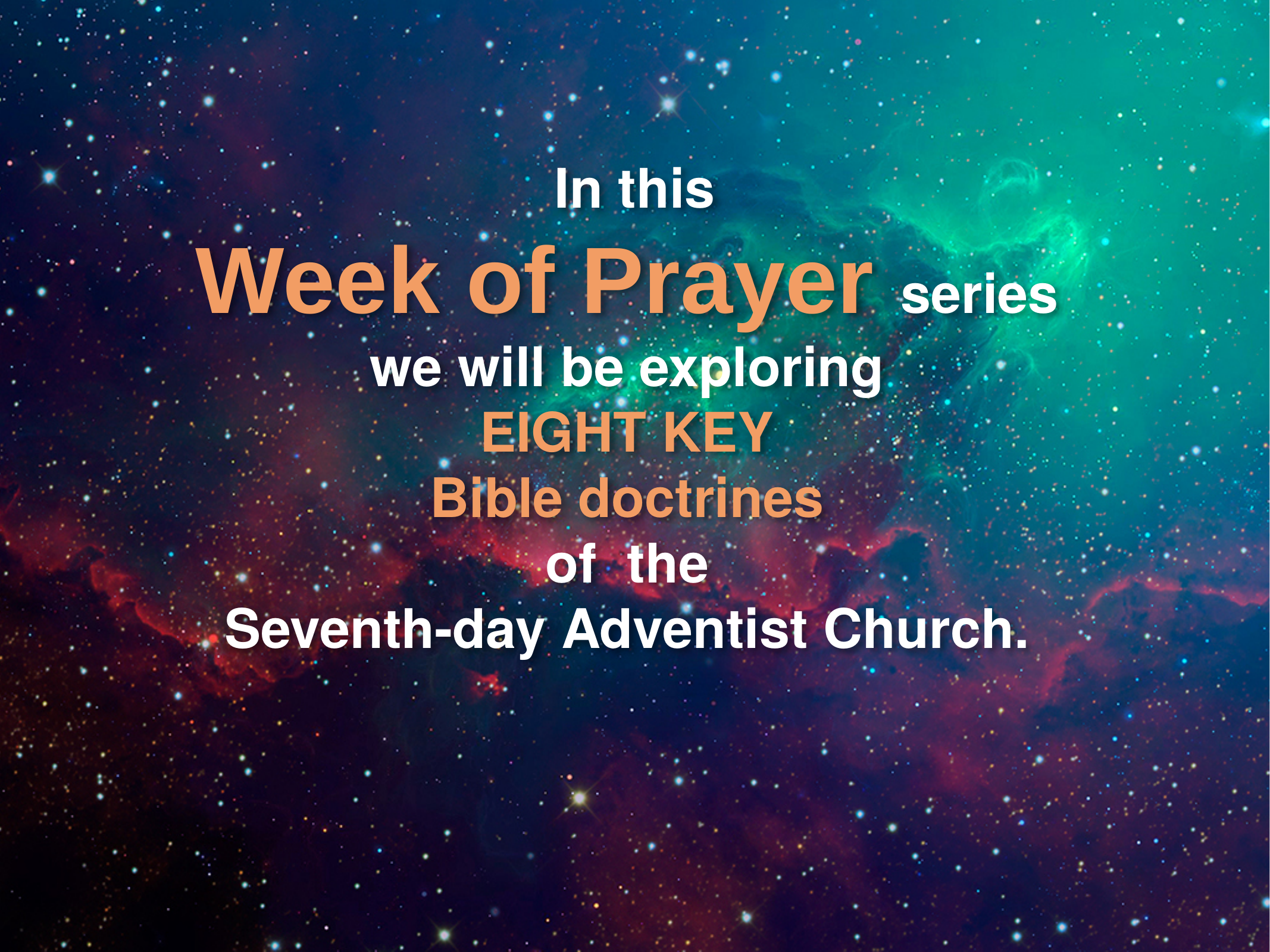

In this
Week of Prayer series
we will be exploring
eight key
Bible doctrines
of  the
Seventh-day Adventist Church.